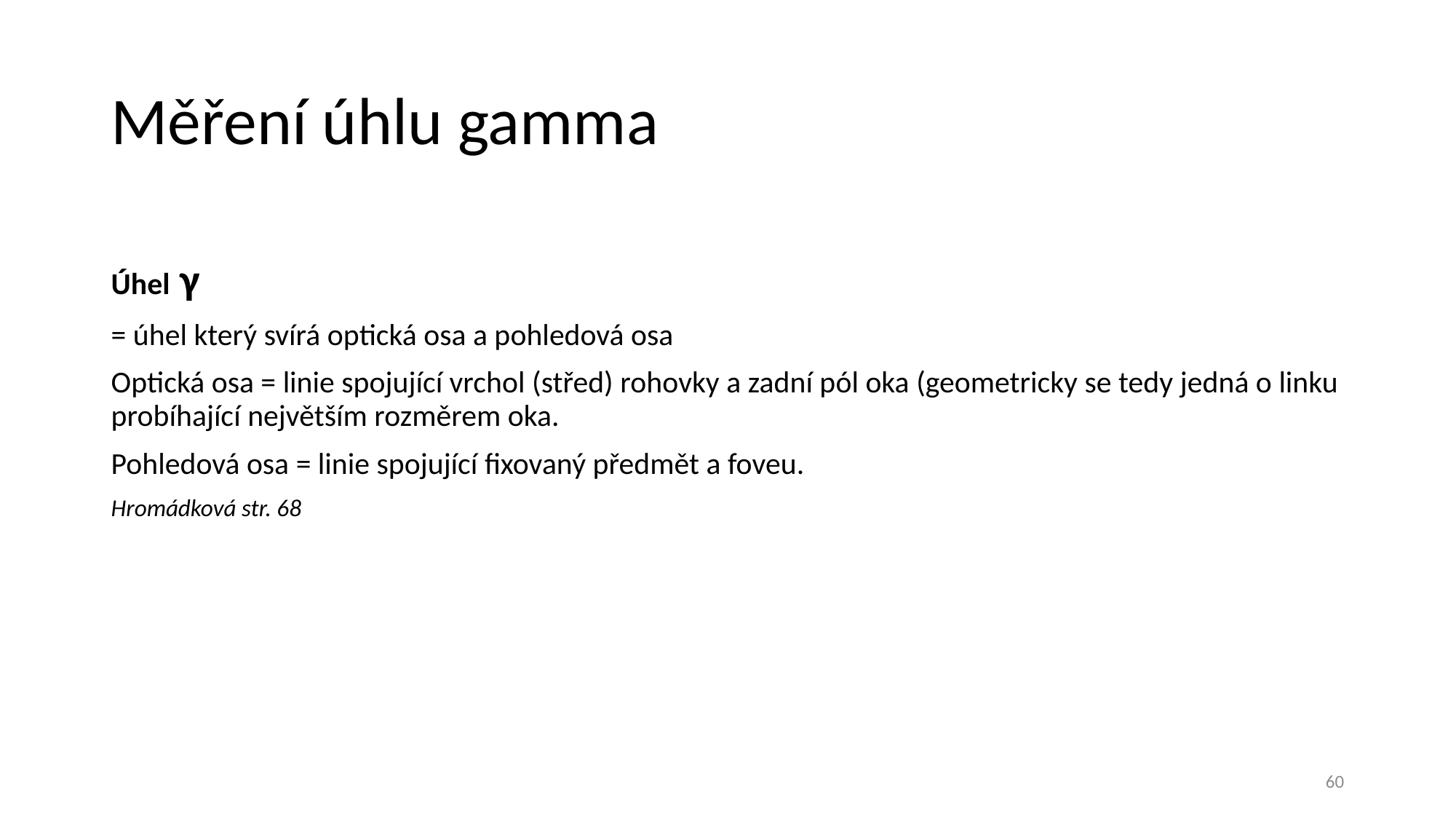

# Měření úhlu gamma
Úhel γ
= úhel který svírá optická osa a pohledová osa
Optická osa = linie spojující vrchol (střed) rohovky a zadní pól oka (geometricky se tedy jedná o linku probíhající největším rozměrem oka.
Pohledová osa = linie spojující fixovaný předmět a foveu.
Hromádková str. 68
60